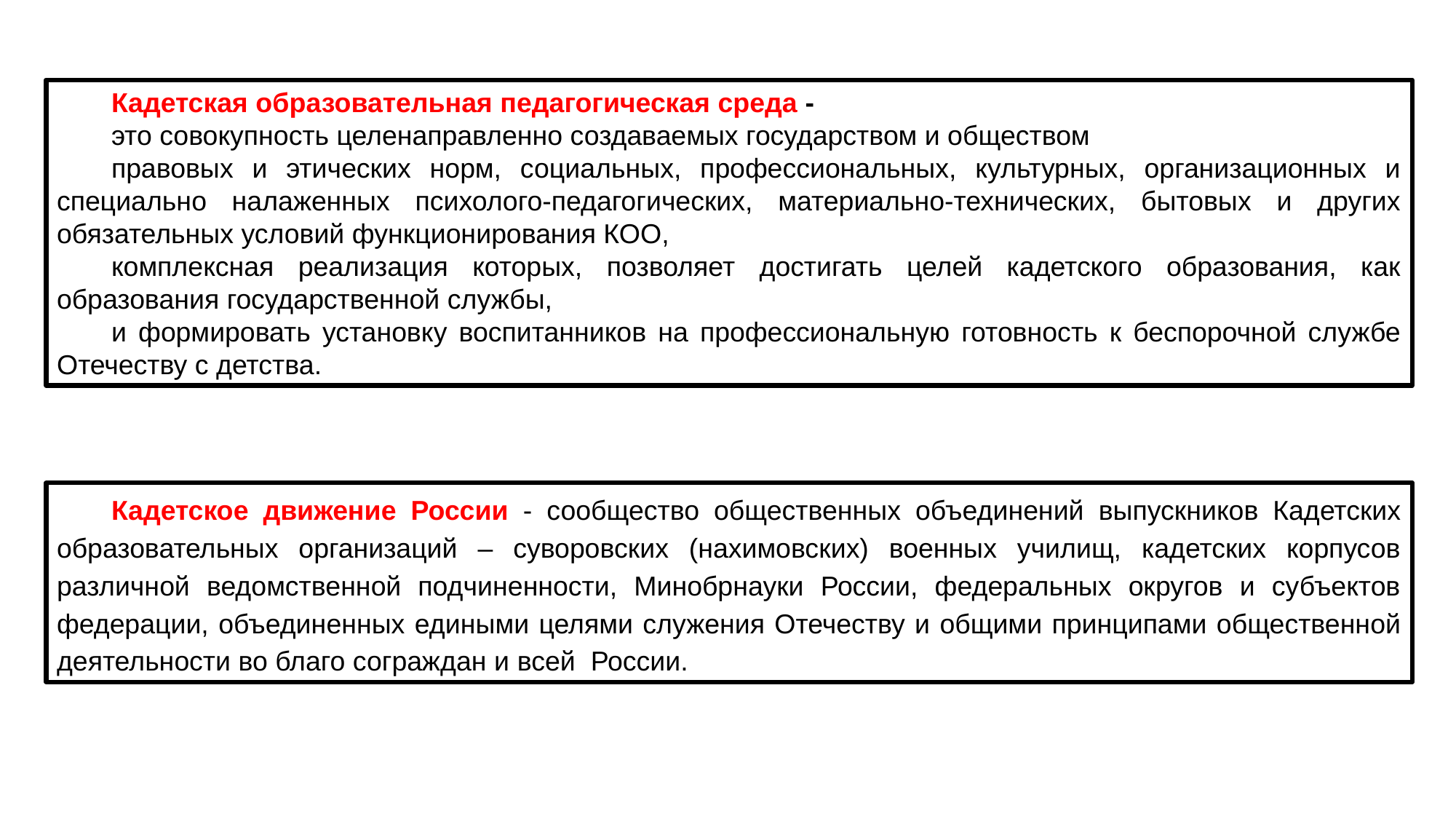

Кадетская образовательная педагогическая среда -
это совокупность целенаправленно создаваемых государством и обществом
правовых и этических норм, социальных, профессиональных, культурных, организационных и специально налаженных психолого-педагогических, материально-технических, бытовых и других обязательных условий функционирования КОО,
комплексная реализация которых, позволяет достигать целей кадетского образования, как образования государственной службы,
и формировать установку воспитанников на профессиональную готовность к беспорочной службе Отечеству с детства.
Кадетское движение России - сообщество общественных объединений выпускников Кадетских образовательных организаций – суворовских (нахимовских) военных училищ, кадетских корпусов различной ведомственной подчиненности, Минобрнауки России, федеральных округов и субъектов федерации, объединенных едиными целями служения Отечеству и общими принципами общественной деятельности во благо сограждан и всей  России.